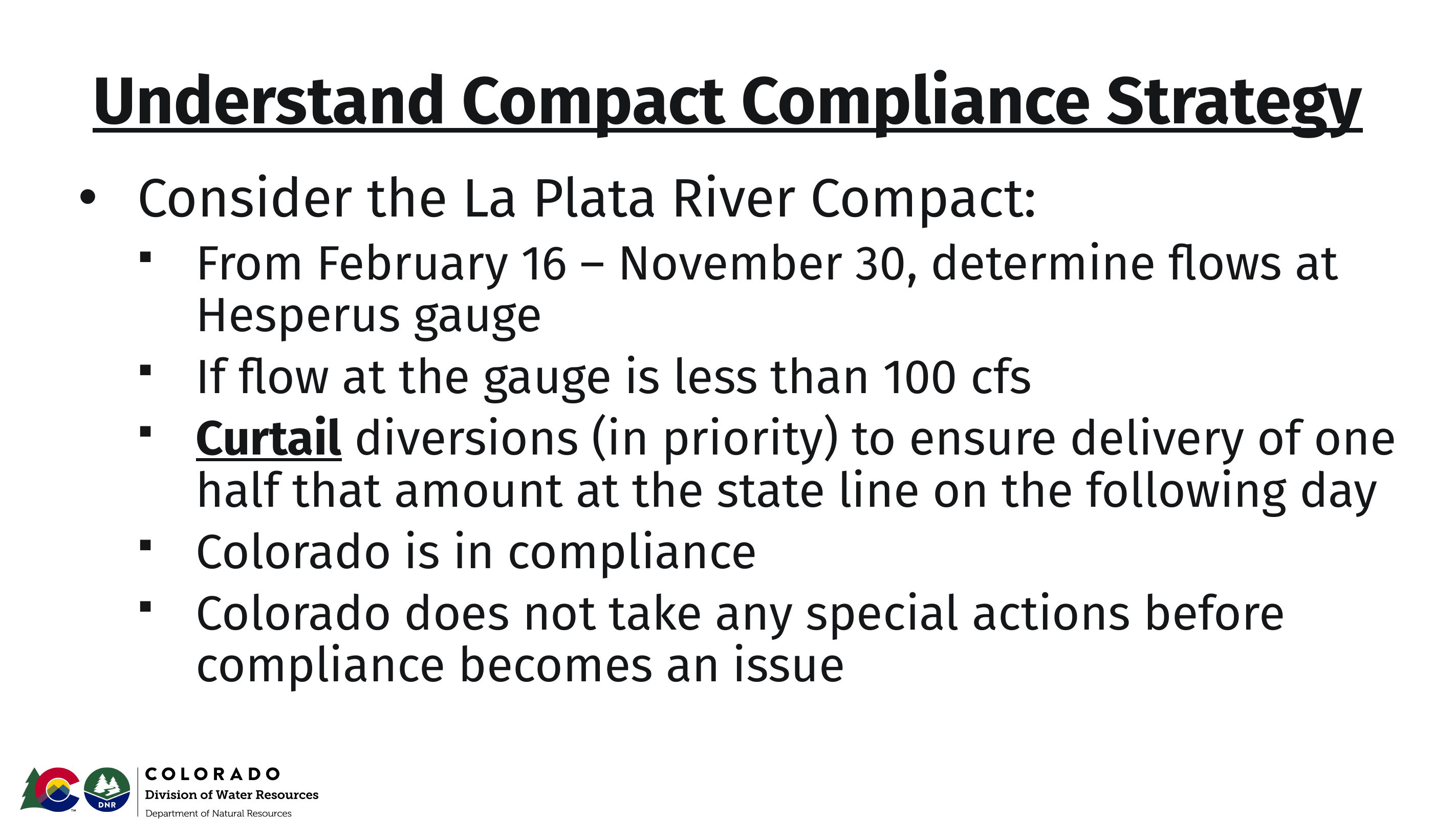

# Understand Compact Compliance Strategy
Consider the La Plata River Compact:
From February 16 – November 30, determine flows at Hesperus gauge
If flow at the gauge is less than 100 cfs
Curtail diversions (in priority) to ensure delivery of one half that amount at the state line on the following day
Colorado is in compliance
Colorado does not take any special actions before compliance becomes an issue